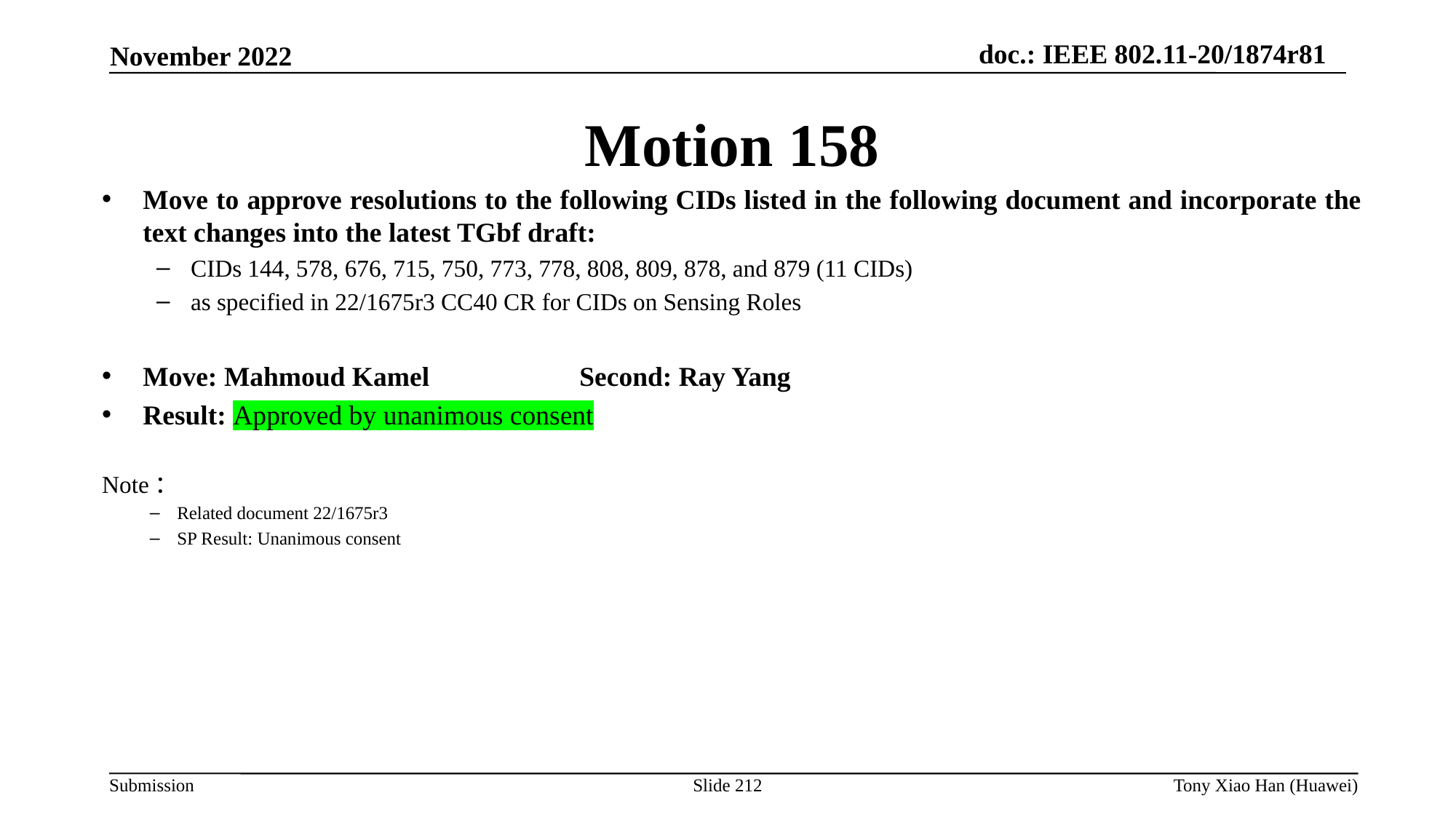

Motion 158

Move to approve resolutions to the following CIDs listed in the following document and incorporate the text changes into the latest TGbf draft:
CIDs 144, 578, 676, 715, 750, 773, 778, 808, 809, 878, and 879 (11 CIDs)
as specified in 22/1675r3 CC40 CR for CIDs on Sensing Roles

Move: Mahmoud Kamel 		Second: Ray Yang
Result: Approved by unanimous consent

Note：
Related document 22/1675r3
SP Result: Unanimous consent